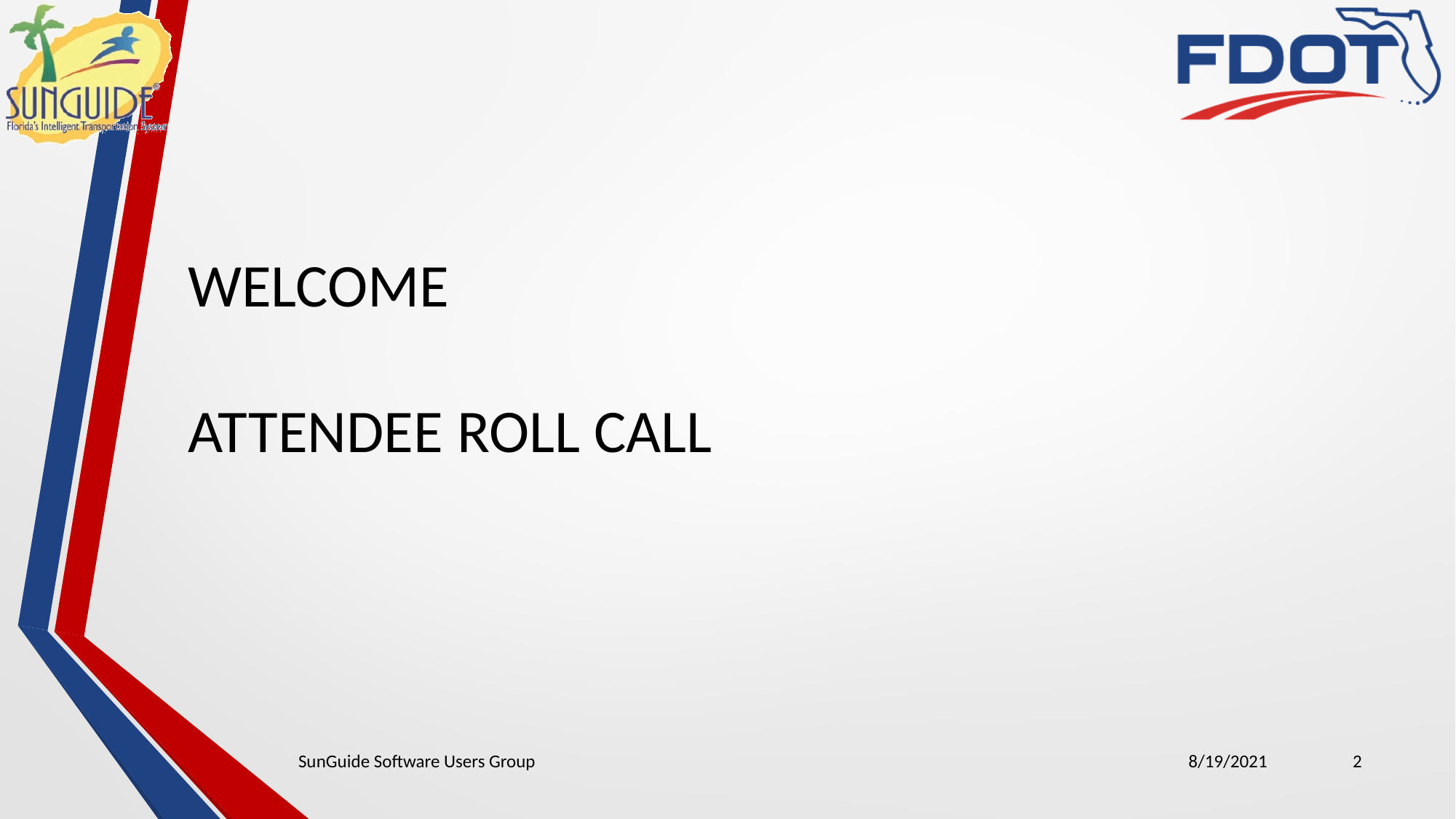

WELCOME

ATTENDEE ROLL CALL

SunGuide Software Users Group
8/19/2021
2